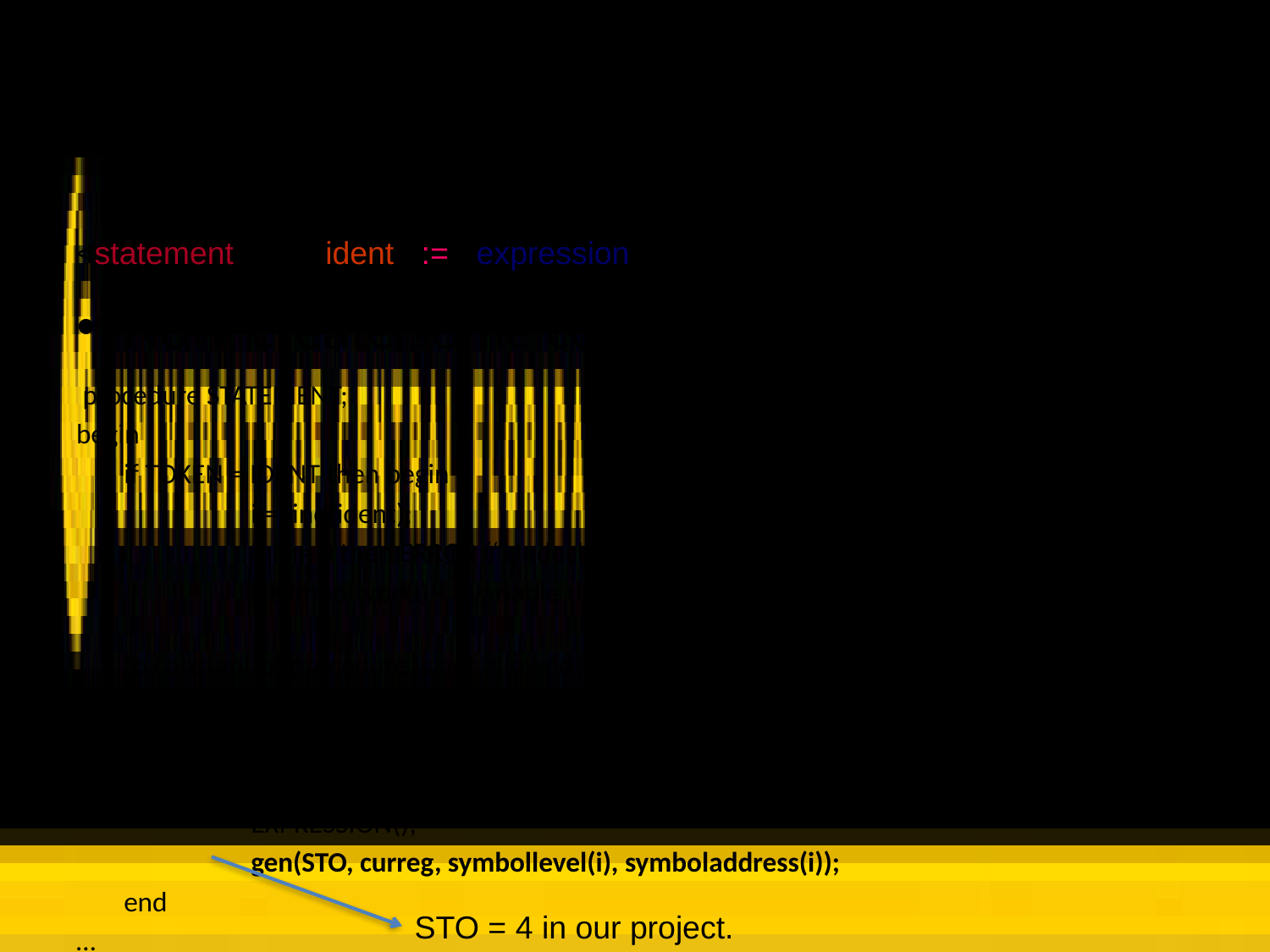

# <statement> Procedure
<statement> ::= <ident> := <expression>
Now, create some code.

 procedure STATEMENT;
begin
	if TOKEN = IDENT then begin
		i = find(ident);
		if i == 0 then ERROR (“Undeclared identifier”);
		if symboltype(i) <> variable then ERROR
								(“Assignment to constant or procedure is not allowed”);
		GET_TOKEN();
		if TOKEN <> ":=" then ERROR (:= missing in statement);
		GET_TOKEN();
		EXPRESSION();
		gen(STO, curreg, symbollevel(i), symboladdress(i));
	end
…
STO = 4 in our project.